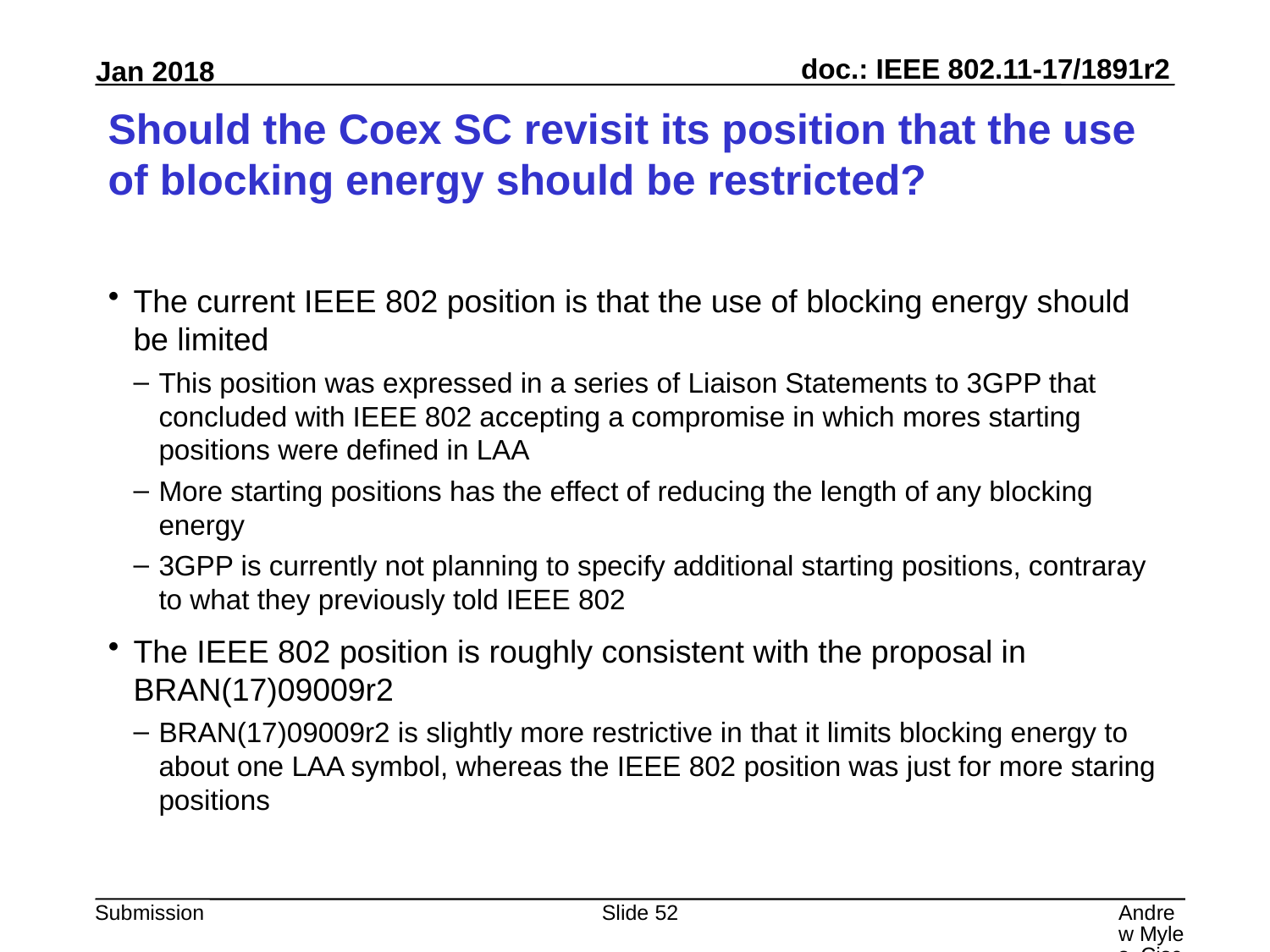

# Should the Coex SC revisit its position that the use of blocking energy should be restricted?
The current IEEE 802 position is that the use of blocking energy should be limited
This position was expressed in a series of Liaison Statements to 3GPP that concluded with IEEE 802 accepting a compromise in which mores starting positions were defined in LAA
More starting positions has the effect of reducing the length of any blocking energy
3GPP is currently not planning to specify additional starting positions, contraray to what they previously told IEEE 802
The IEEE 802 position is roughly consistent with the proposal in BRAN(17)09009r2
BRAN(17)09009r2 is slightly more restrictive in that it limits blocking energy to about one LAA symbol, whereas the IEEE 802 position was just for more staring positions
Slide 52
Andrew Myles, Cisco